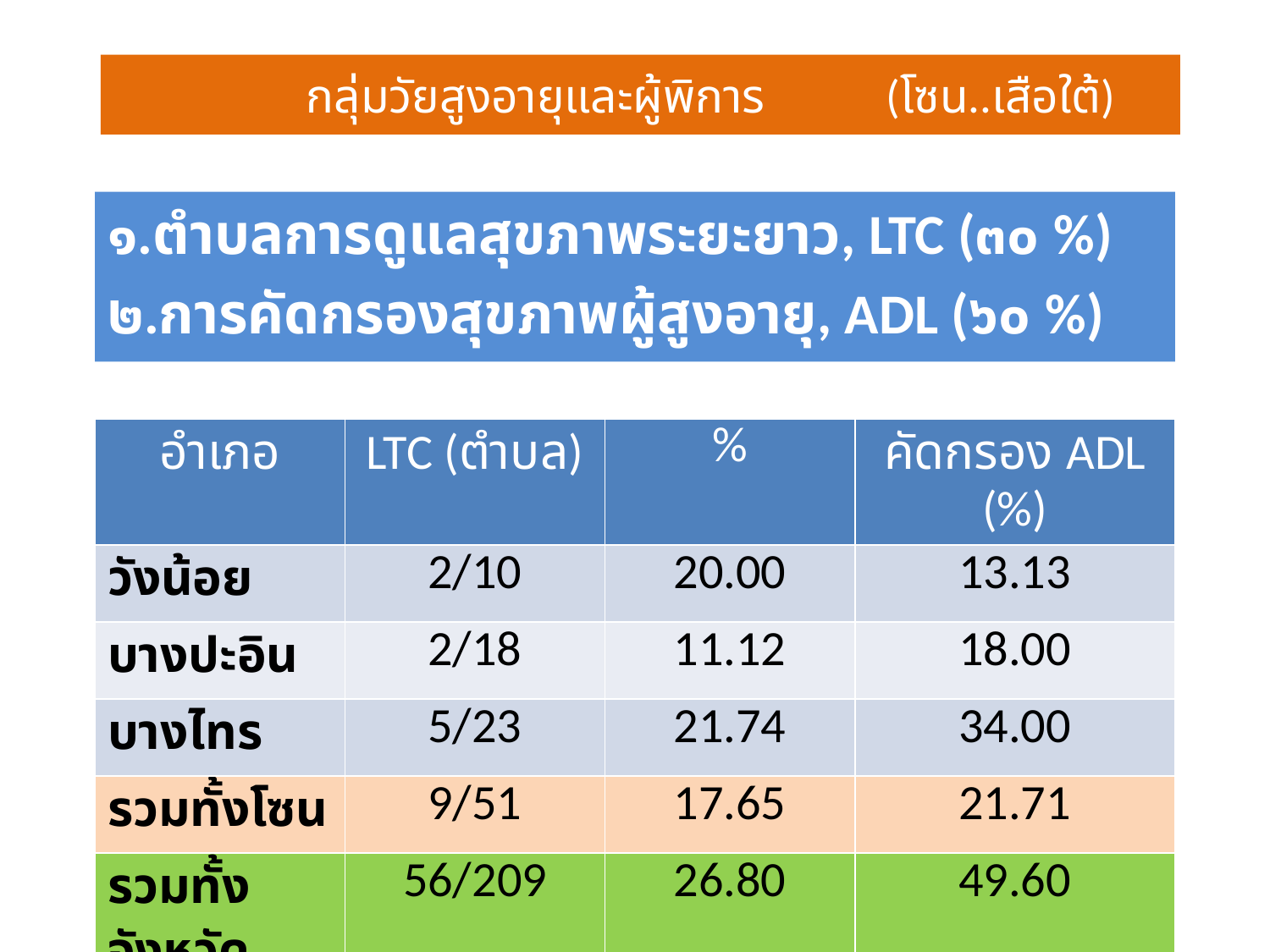

# กลุ่มวัยสูงอายุและผู้พิการ          (โซน..เสือใต้)
๑.ตำบลการดูแลสุขภาพระยะยาว, LTC (๓๐ %)
๒.การคัดกรองสุขภาพผู้สูงอายุ, ADL (๖๐ %)

| อำเภอ | LTC (ตำบล) | % | คัดกรอง ADL (%) |
| --- | --- | --- | --- |
| วังน้อย | 2/10 | 20.00 | 13.13 |
| บางปะอิน | 2/18 | 11.12 | 18.00 |
| บางไทร | 5/23 | 21.74 | 34.00 |
| รวมทั้งโซน | 9/51 | 17.65 | 21.71 |
| รวมทั้งจังหวัด | 56/209 | 26.80 | 49.60 |